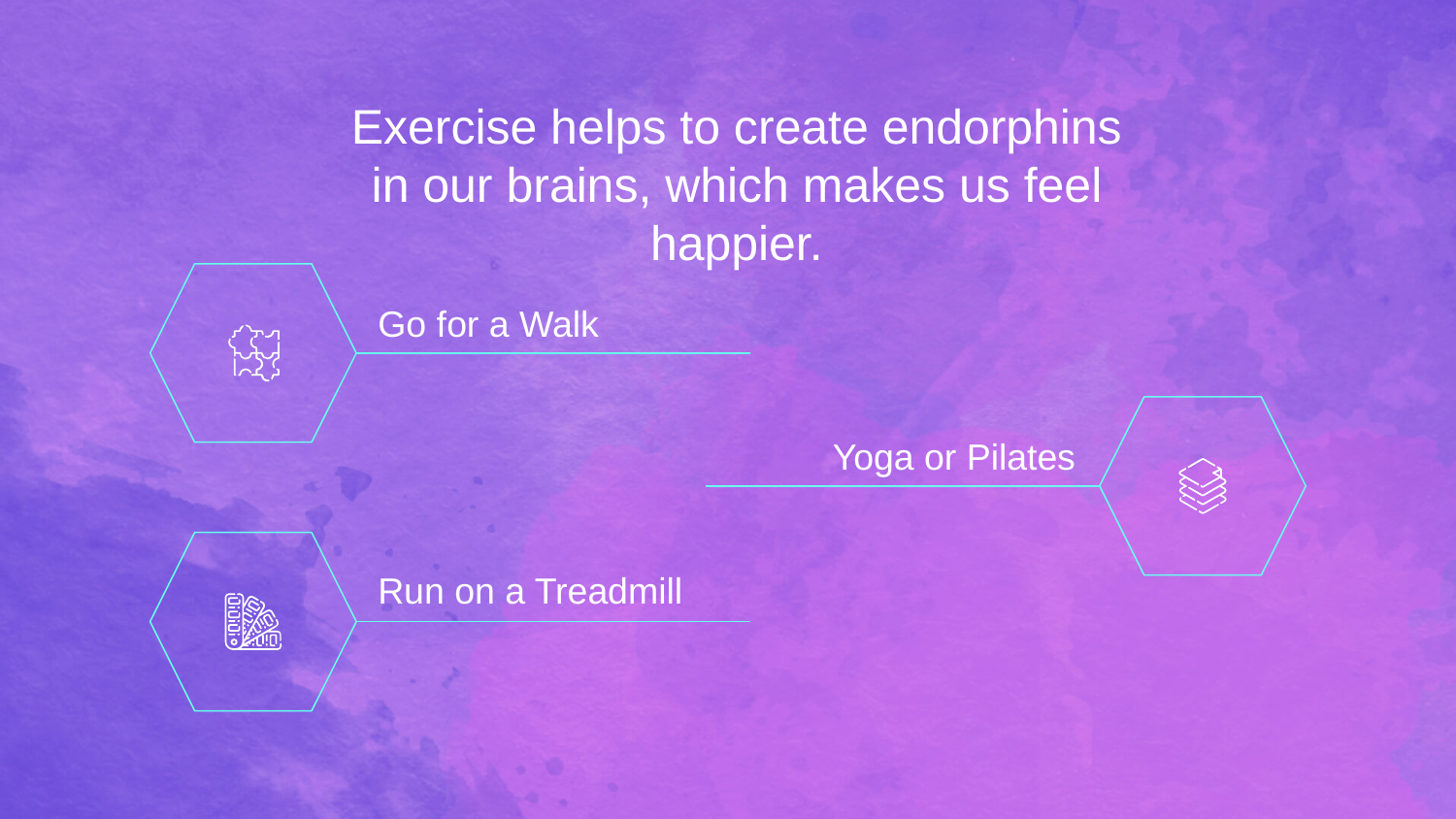

Exercise helps to create endorphins in our brains, which makes us feel happier.

Go for a Walk

# Yoga or Pilates

Run on a Treadmill